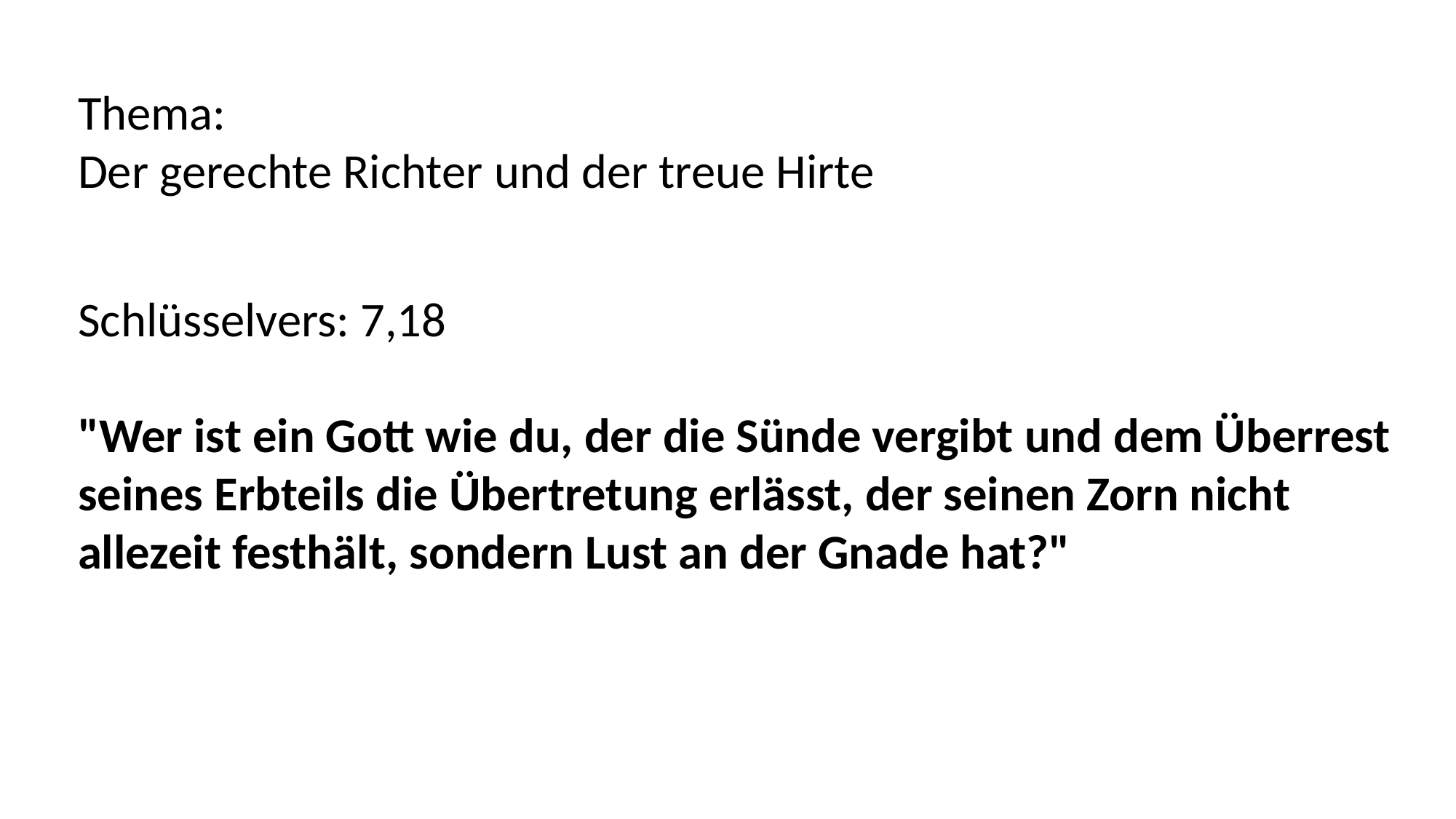

Thema:
Der gerechte Richter und der treue Hirte
Schlüsselvers: 7,18

"Wer ist ein Gott wie du, der die Sünde vergibt und dem Überrest seines Erbteils die Übertretung erlässt, der seinen Zorn nicht allezeit festhält, sondern Lust an der Gnade hat?"